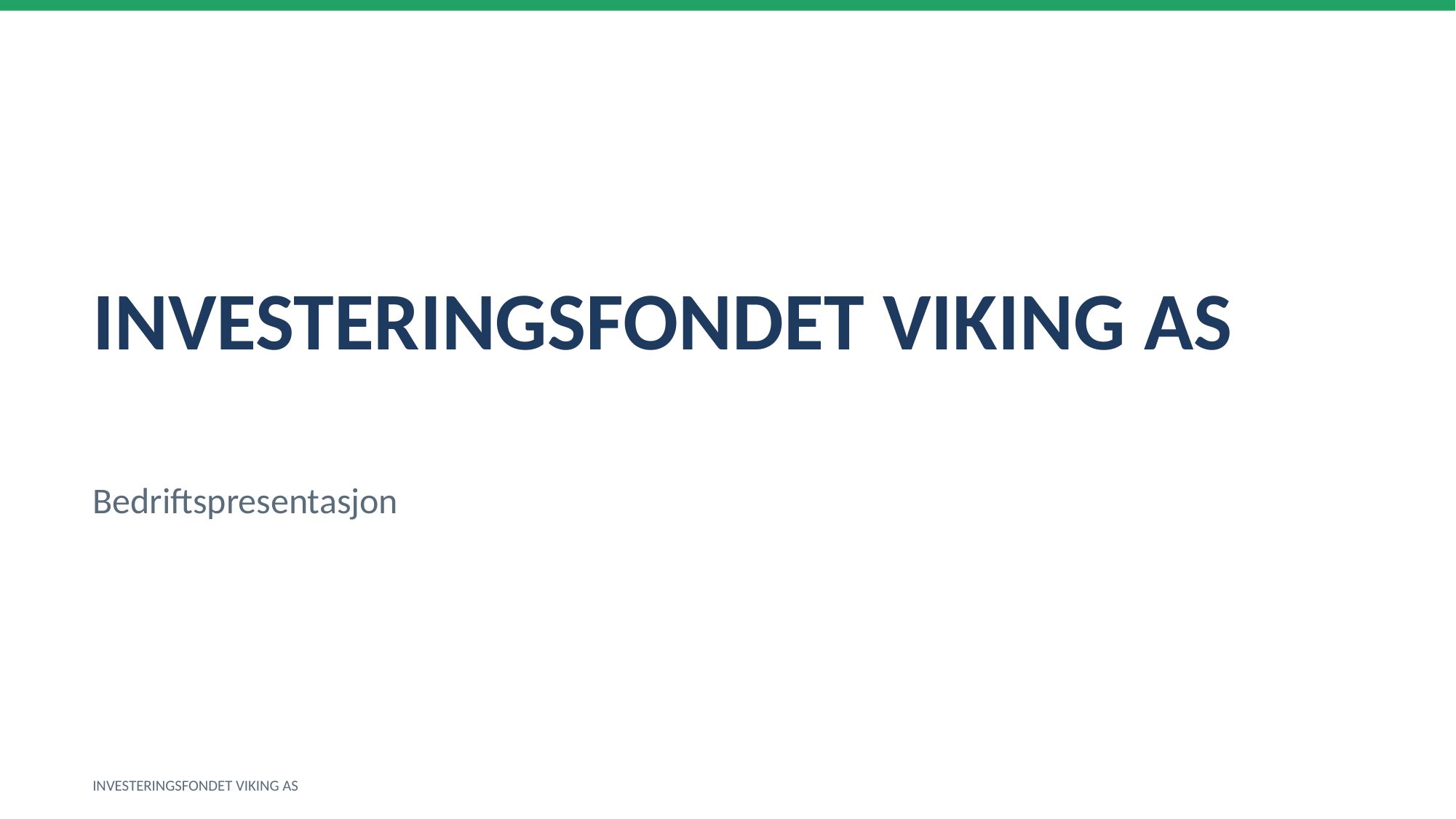

INVESTERINGSFONDET VIKING AS
Bedriftspresentasjon
INVESTERINGSFONDET VIKING AS